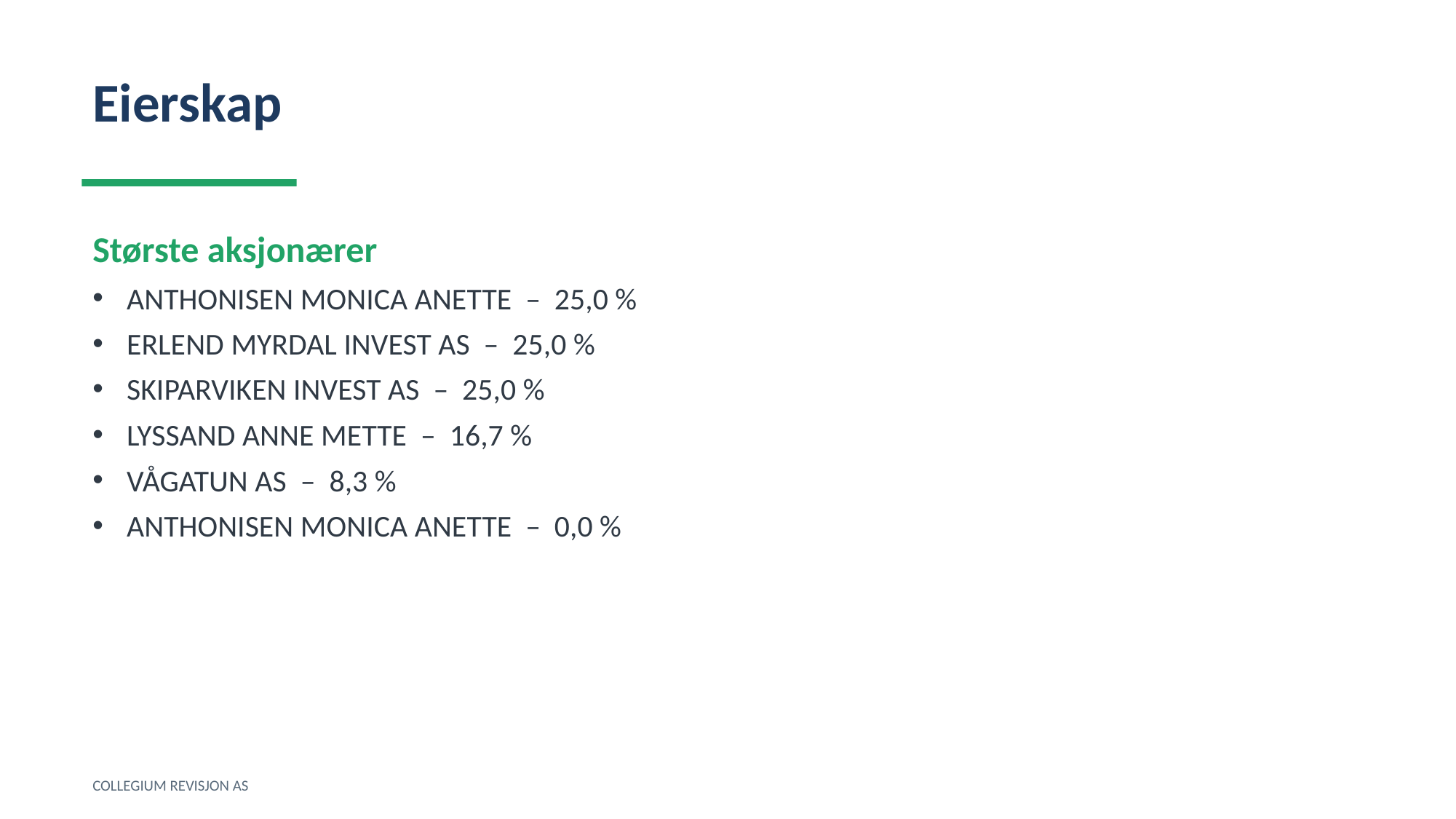

Eierskap

Største aksjonærer
ANTHONISEN MONICA ANETTE  –  25,0 %
ERLEND MYRDAL INVEST AS  –  25,0 %
SKIPARVIKEN INVEST AS  –  25,0 %
LYSSAND ANNE METTE  –  16,7 %
VÅGATUN AS  –  8,3 %
ANTHONISEN MONICA ANETTE  –  0,0 %
COLLEGIUM REVISJON AS